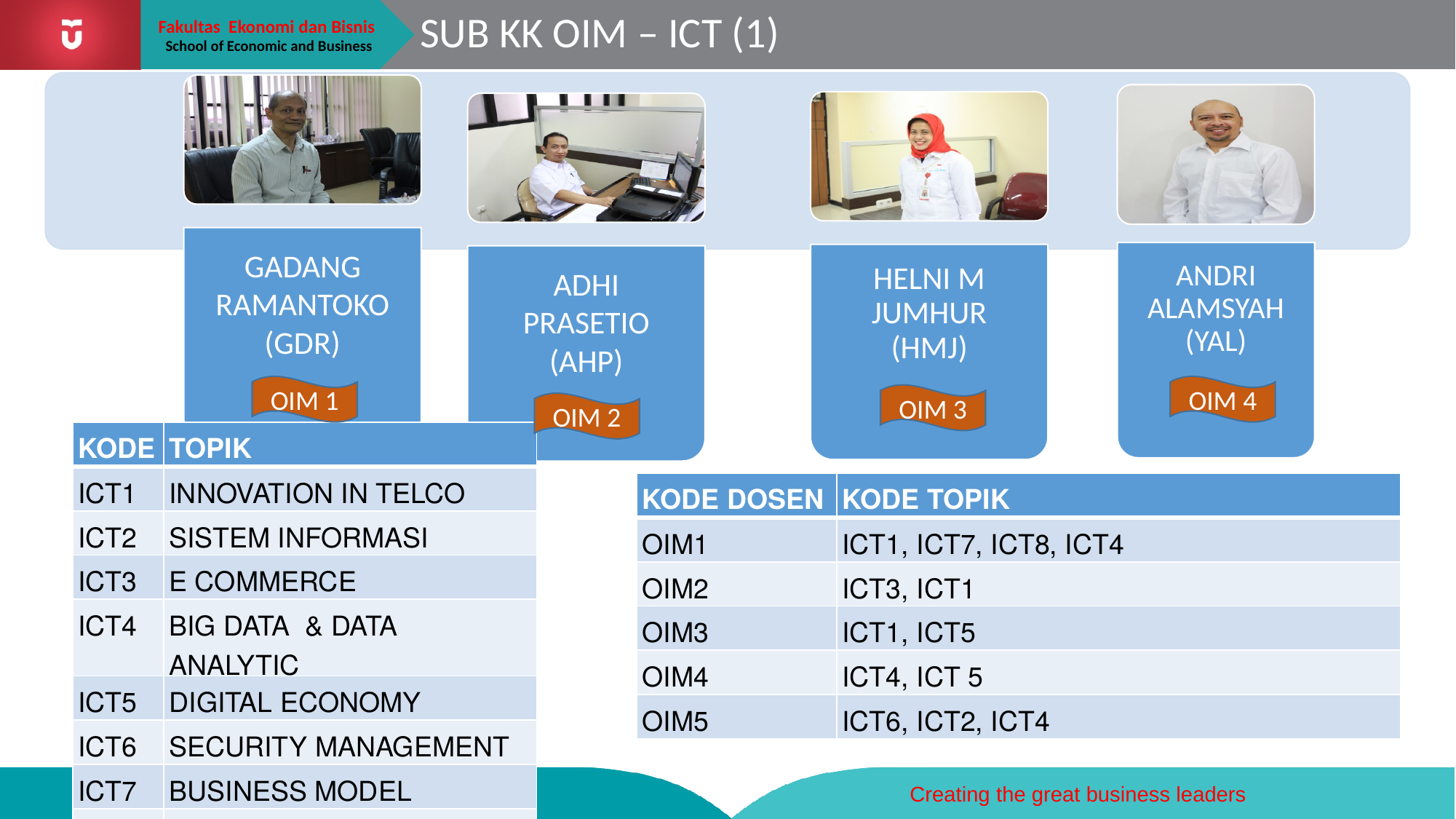

# SUB KK OIM – ICT (1)

GADANG RAMANTOKO (GDR)

HELNI M JUMHUR (HMJ)

ADHI PRASETIO (AHP)

ANDRI ALAMSYAH (YAL)

OIM6

OIM 1

OIM 4

OIM 3
OIM 3

OIM 2
| KODE | TOPIK |
| --- | --- |
| ICT1 | INNOVATION IN TELCO |
| ICT2 | SISTEM INFORMASI |
| ICT3 | E COMMERCE |
| ICT4 | BIG DATA & DATA ANALYTIC |
| ICT5 | DIGITAL ECONOMY |
| ICT6 | SECURITY MANAGEMENT |
| ICT7 | BUSINESS MODEL |
| ICT8 | MANAGEMENT OF TECHNO |
| KODE DOSEN | KODE TOPIK |
| --- | --- |
| OIM1 | ICT1, ICT7, ICT8, ICT4 |
| OIM2 | ICT3, ICT1 |
| OIM3 | ICT1, ICT5 |
| OIM4 | ICT4, ICT 5 |
| OIM5 | ICT6, ICT2, ICT4 |
10